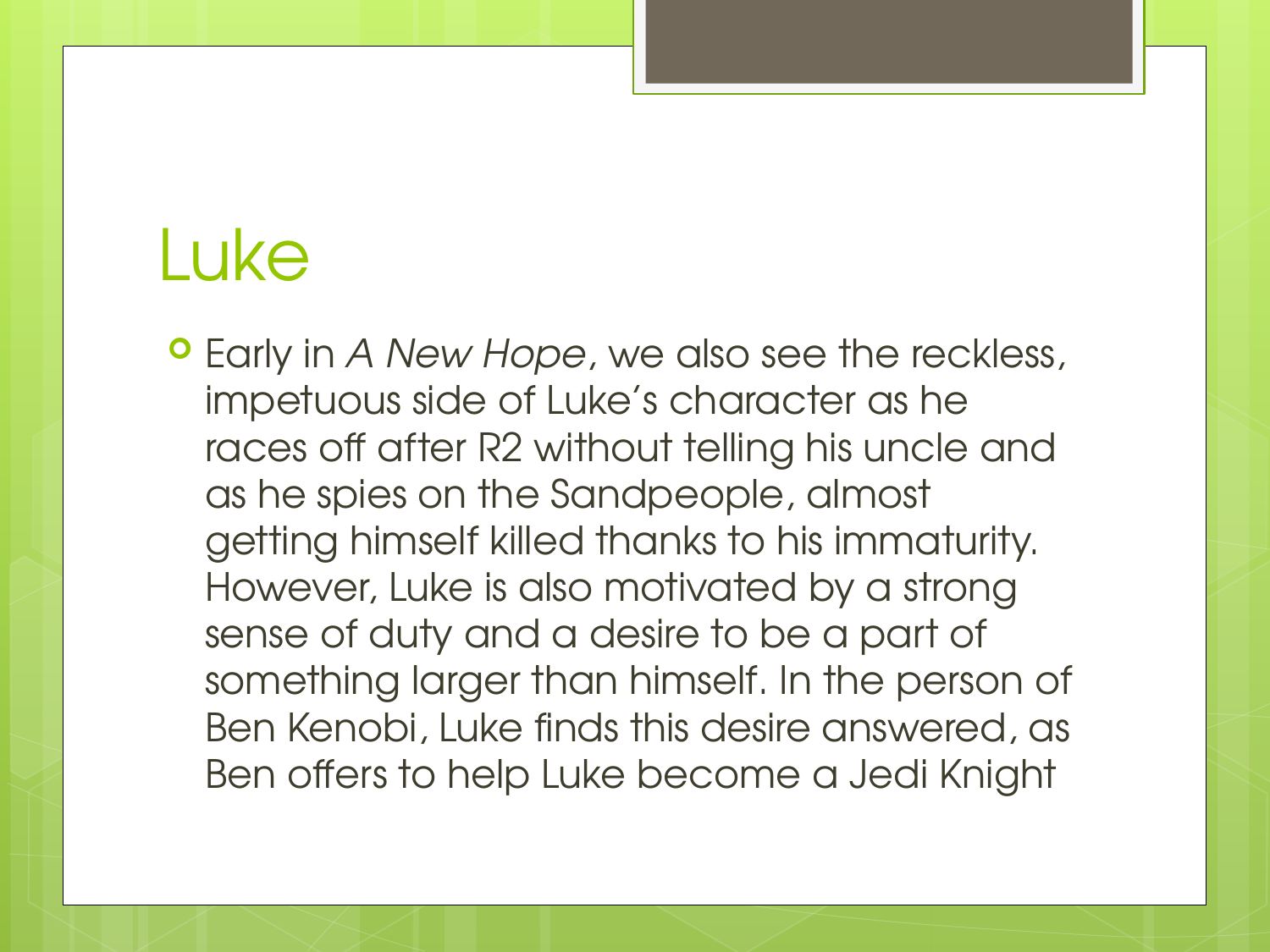

# Luke
Early in A New Hope, we also see the reckless, impetuous side of Luke’s character as he races off after R2 without telling his uncle and as he spies on the Sandpeople, almost getting himself killed thanks to his immaturity. However, Luke is also motivated by a strong sense of duty and a desire to be a part of something larger than himself. In the person of Ben Kenobi, Luke finds this desire answered, as Ben offers to help Luke become a Jedi Knight